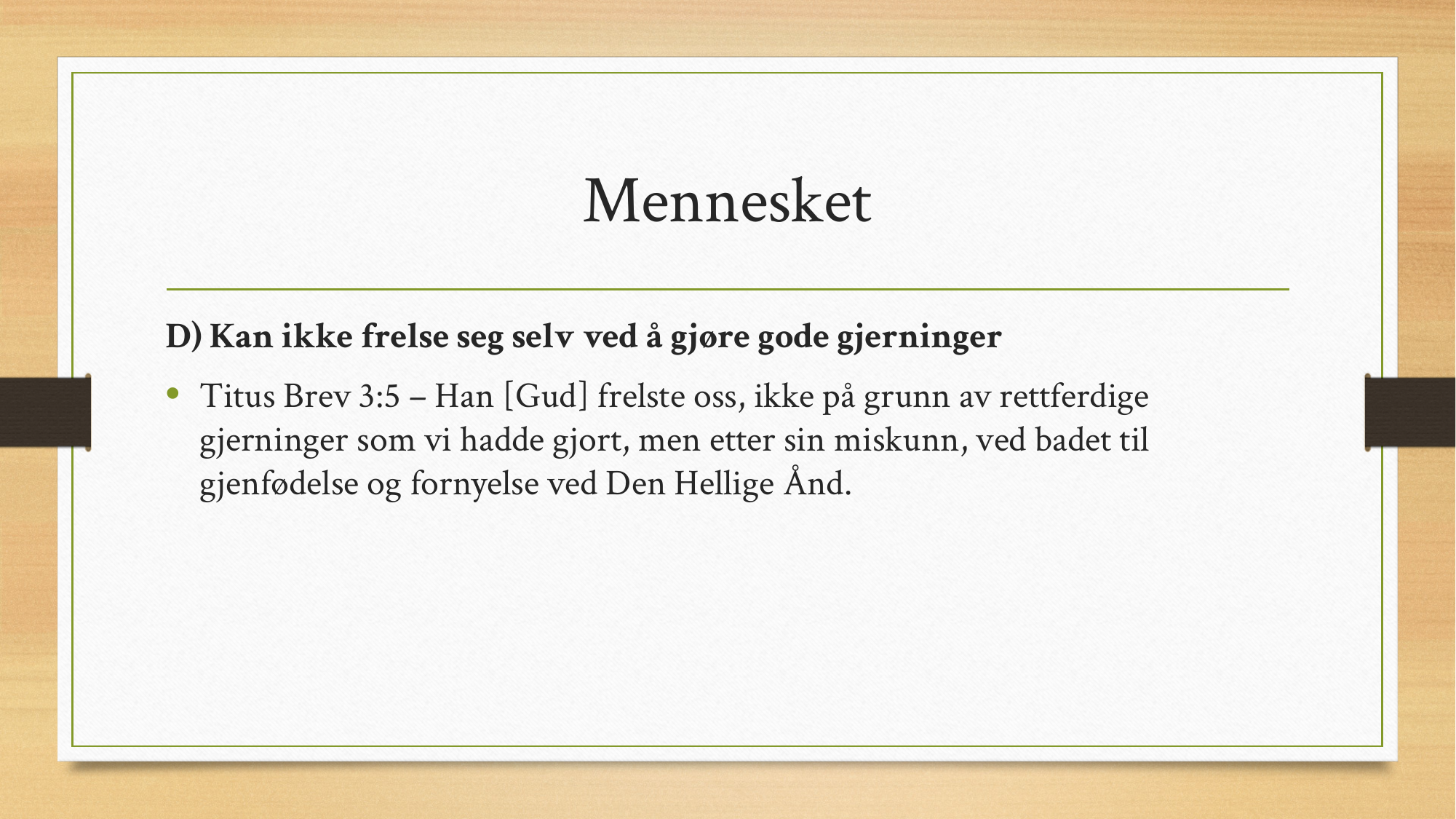

# Mennesket
D) Kan ikke frelse seg selv ved å gjøre gode gjerninger
Titus Brev 3:5 – Han [Gud] frelste oss, ikke på grunn av rettferdige gjerninger som vi hadde gjort, men etter sin miskunn, ved badet til gjenfødelse og fornyelse ved Den Hellige Ånd.